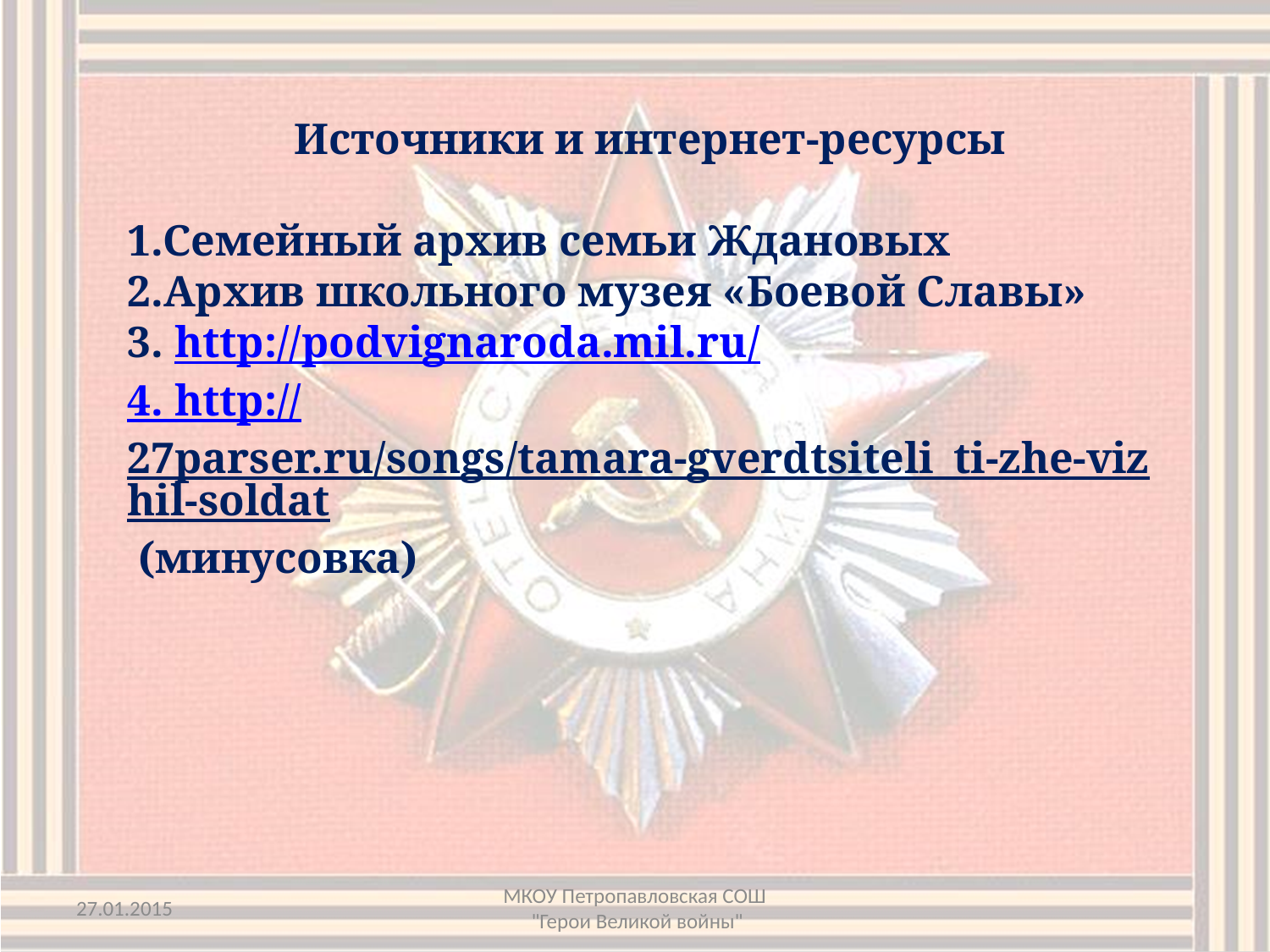

Источники и интернет-ресурсы

1.Семейный архив семьи Ждановых
2.Архив школьного музея «Боевой Славы»
3. http://podvignaroda.mil.ru/
4. http://27parser.ru/songs/tamara-gverdtsiteli_ti-zhe-vizhil-soldat (минусовка)

27.01.2015
МКОУ Петропавловская СОШ
 "Герои Великой войны"